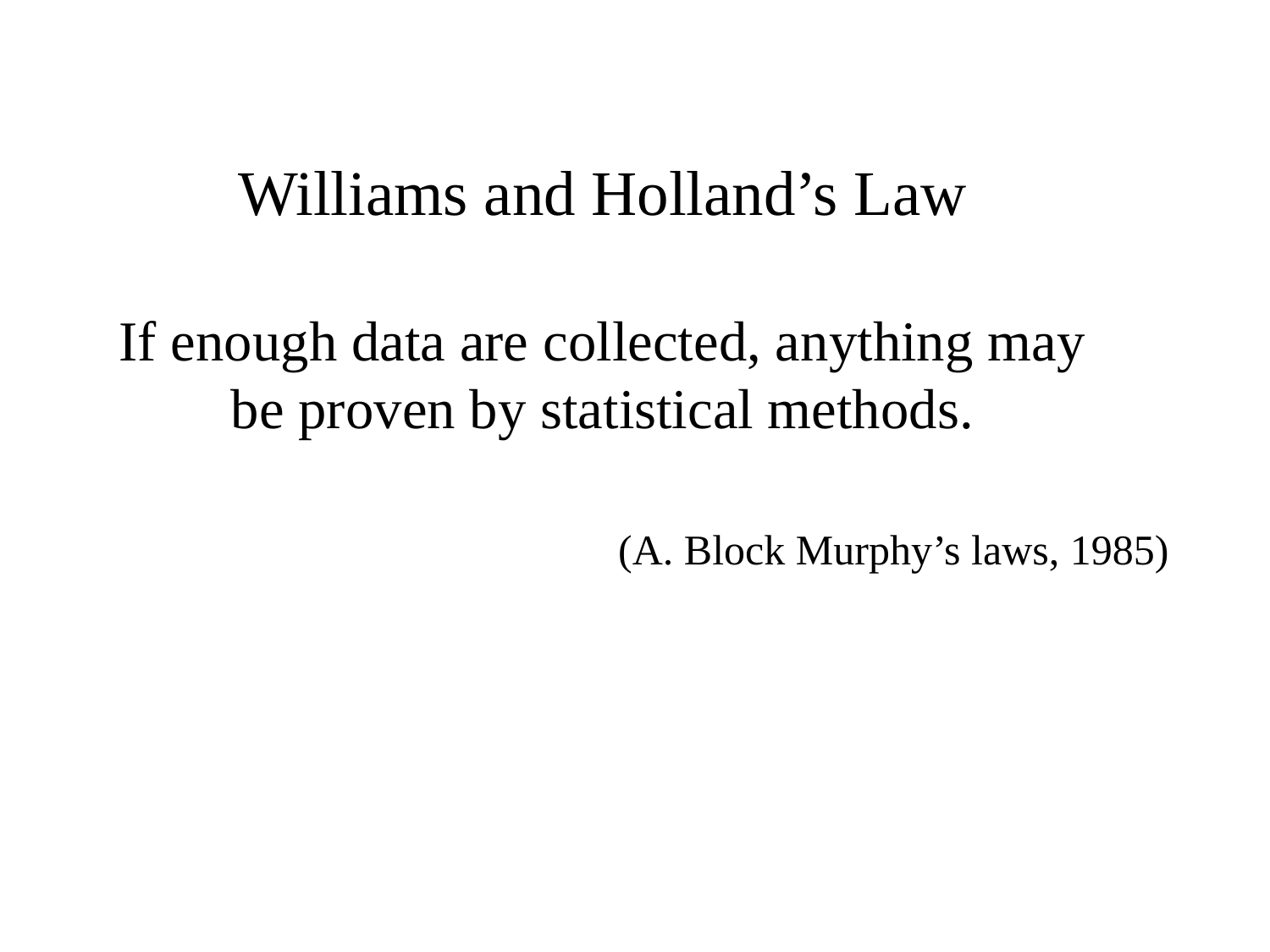

Williams and Holland’s Law

If enough data are collected, anything may be proven by statistical methods.
(A. Block Murphy’s laws, 1985)